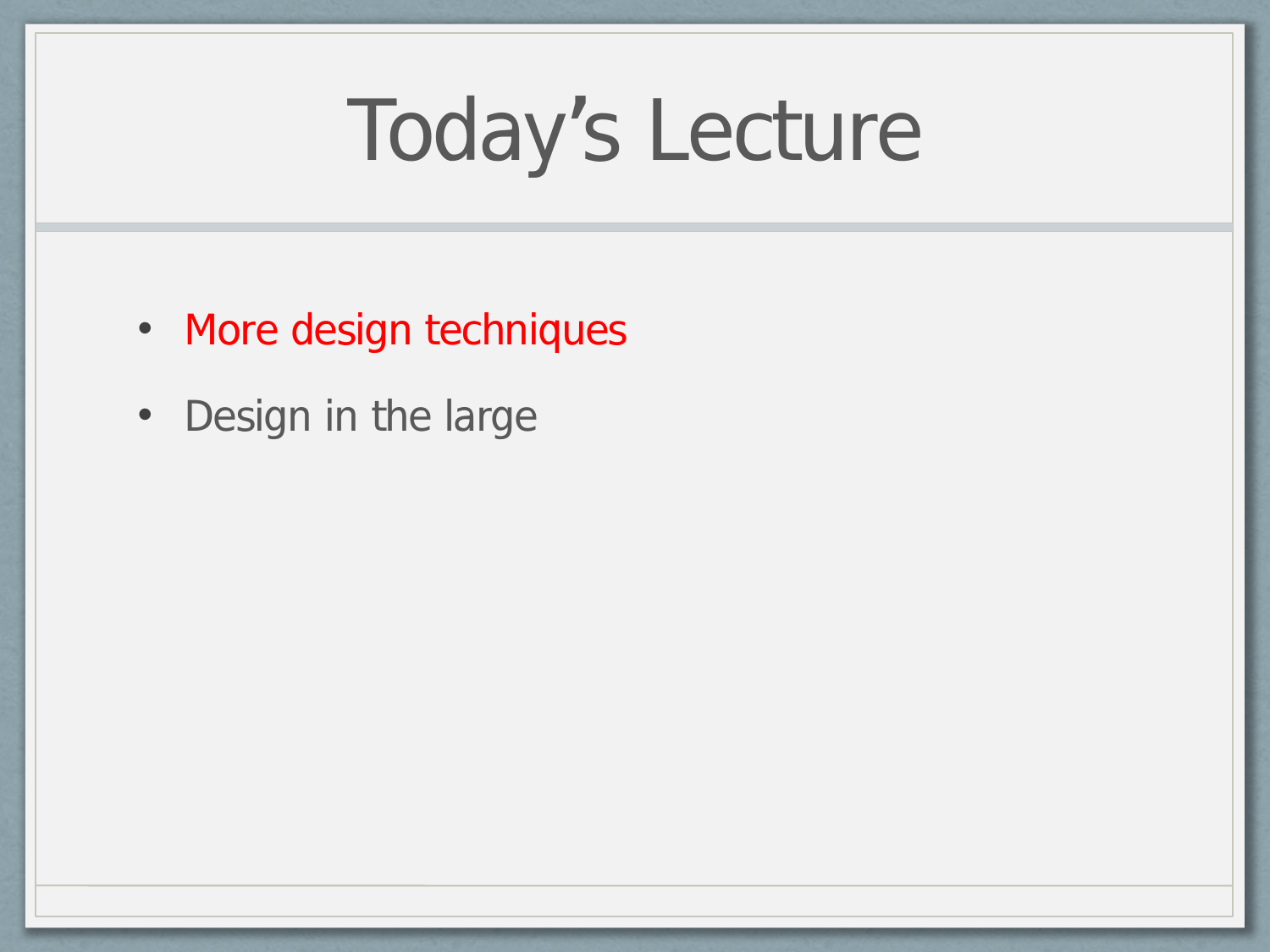

# Today’s Lecture
More design techniques
Design in the large